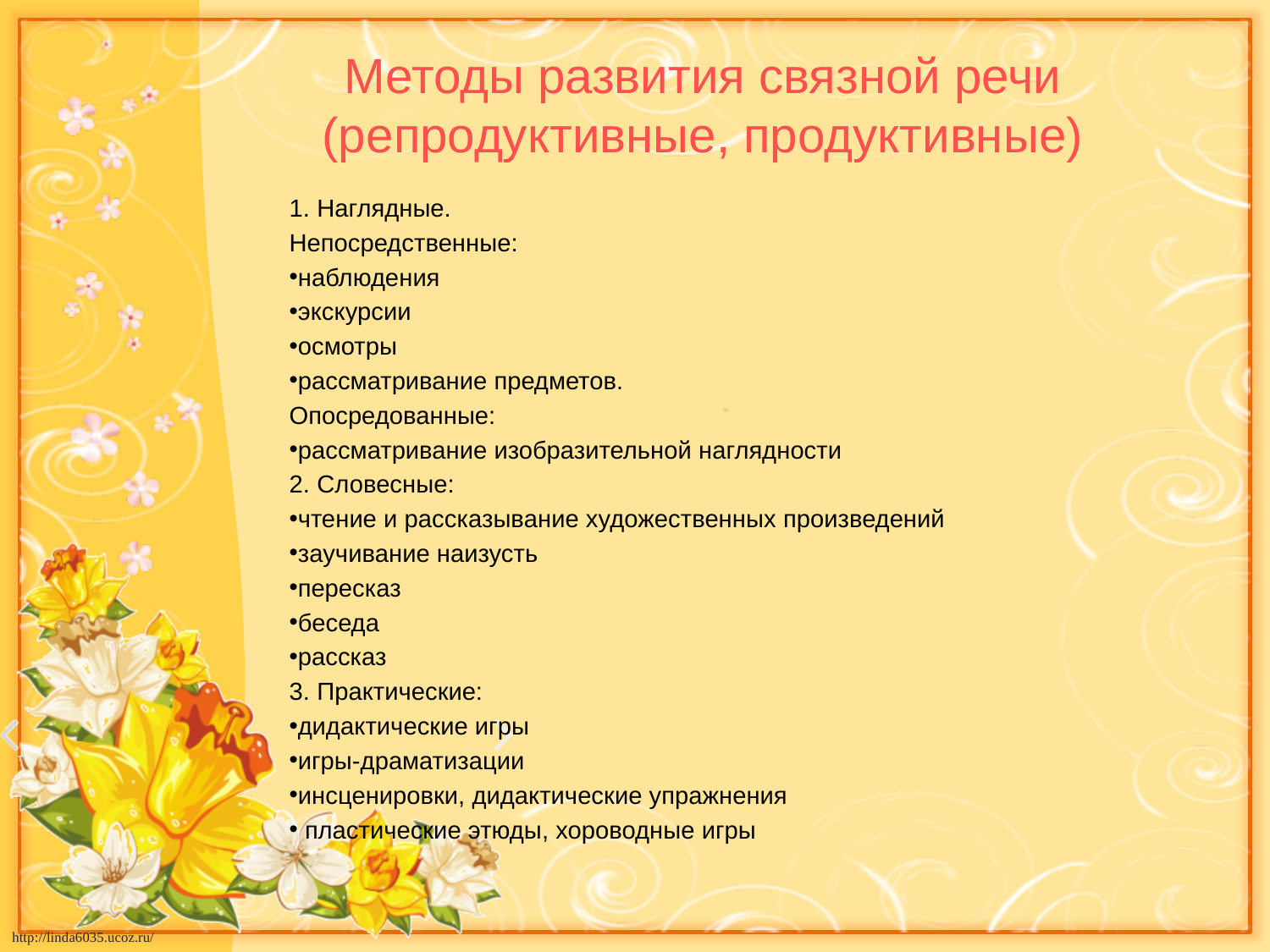

Методы развития связной речи (репродуктивные, продуктивные)
1. Наглядные.
Непосредственные:
наблюдения
экскурсии
осмотры
рассматривание предметов.
Опосредованные:
рассматривание изобразительной наглядности
2. Словесные:
чтение и рассказывание художественных произведений
заучивание наизусть
пересказ
беседа
рассказ
3. Практические:
дидактические игры
игры-драматизации
инсценировки, дидактические упражнения
 пластические этюды, хороводные игры